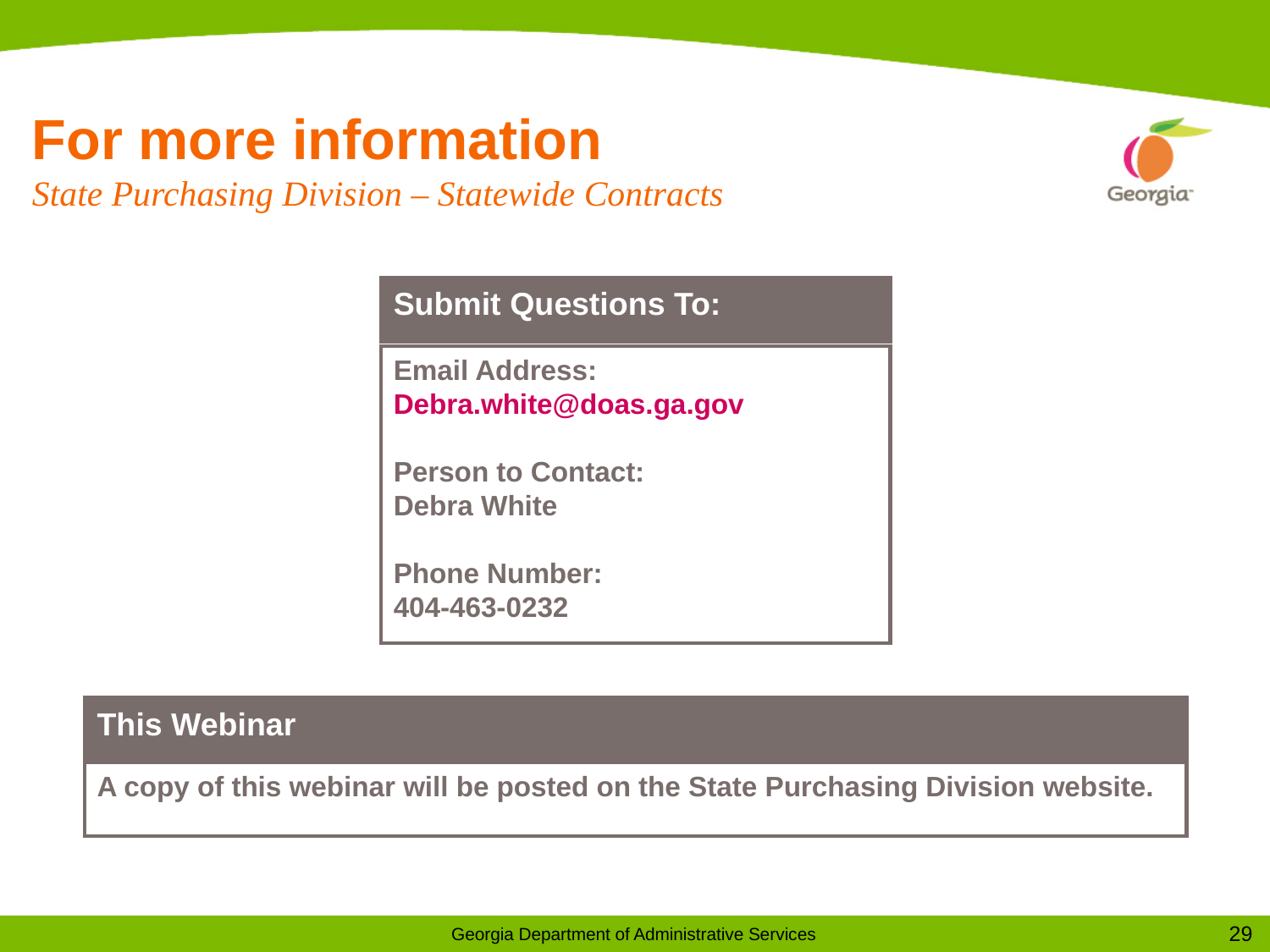

# For more information State Purchasing Division – Statewide Contracts
Submit Questions To:
Email Address:
Debra.white@doas.ga.gov

Person to Contact:
Debra White

Phone Number:
404-463-0232
This Webinar
A copy of this webinar will be posted on the State Purchasing Division website.